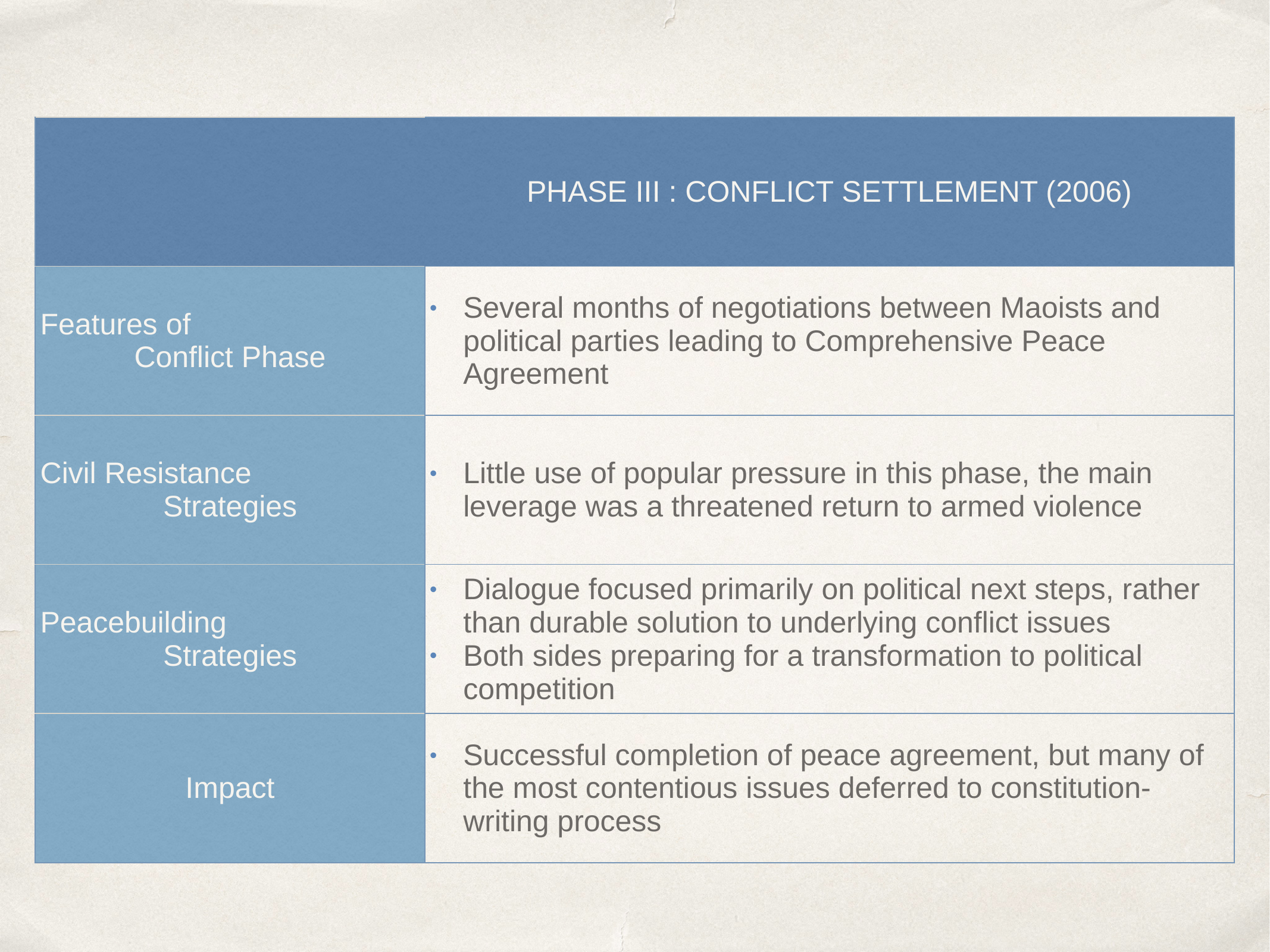

|  | PHASE III : CONFLICT SETTLEMENT (2006) |
| --- | --- |
| Features of Conflict Phase | Several months of negotiations between Maoists and political parties leading to Comprehensive Peace Agreement |
| Civil Resistance Strategies | Little use of popular pressure in this phase, the main leverage was a threatened return to armed violence |
| Peacebuilding Strategies | Dialogue focused primarily on political next steps, rather than durable solution to underlying conflict issues Both sides preparing for a transformation to political competition |
| Impact | Successful completion of peace agreement, but many of the most contentious issues deferred to constitution-writing process |